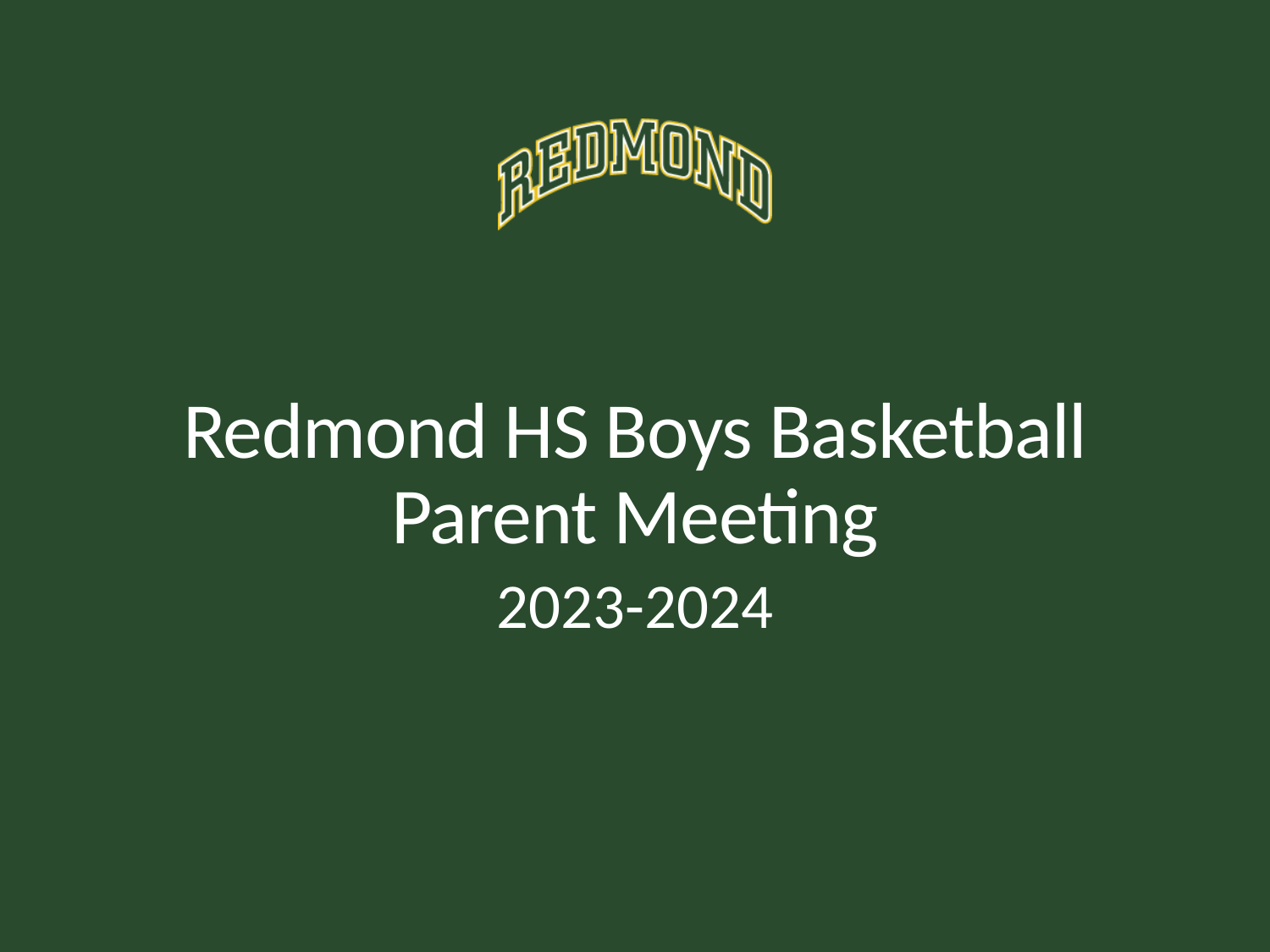

# Redmond HS Boys Basketball Parent Meeting
2023-2024